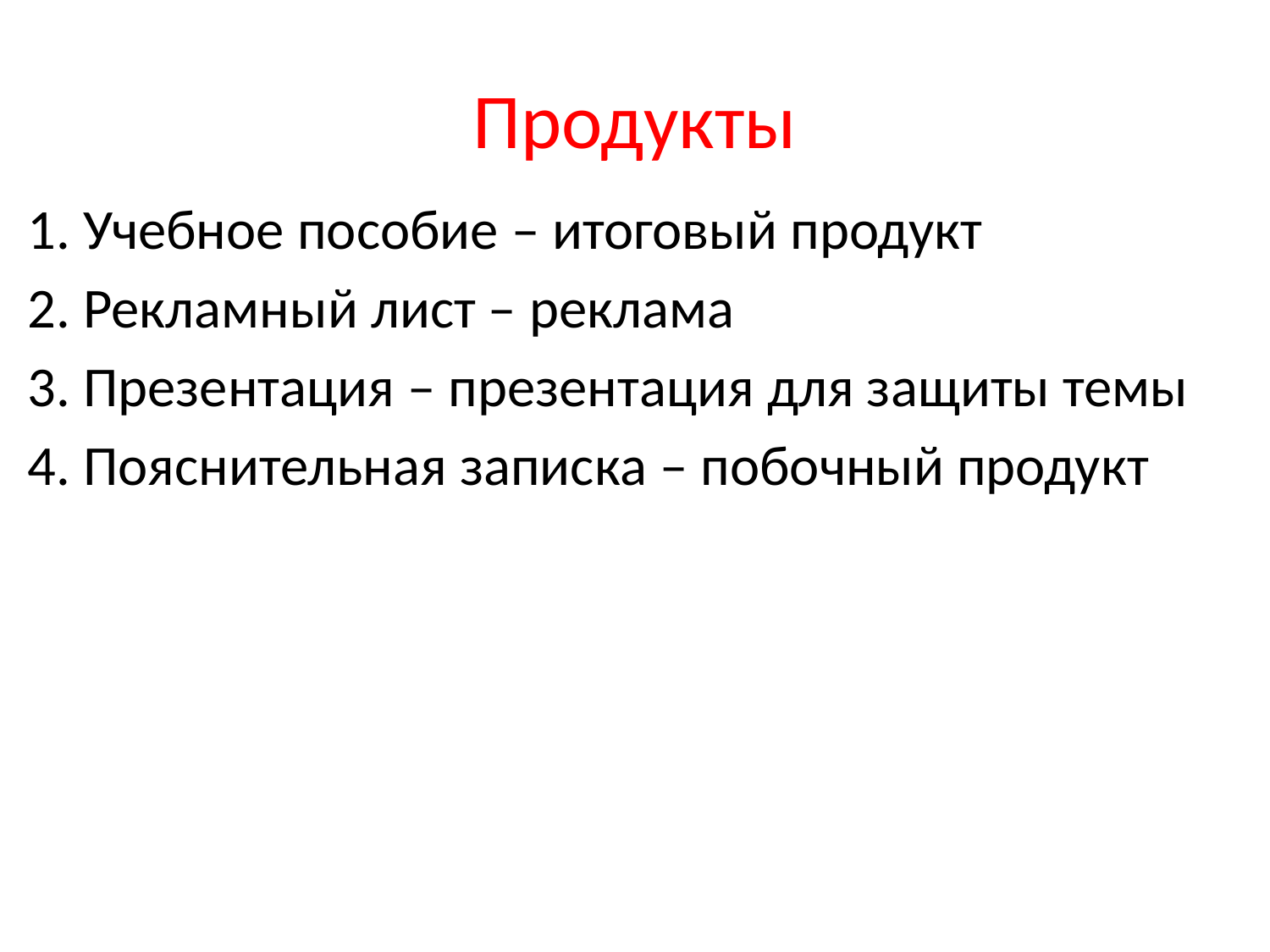

# Продукты
1. Учебное пособие – итоговый продукт
2. Рекламный лист – реклама
3. Презентация – презентация для защиты темы
4. Пояснительная записка – побочный продукт